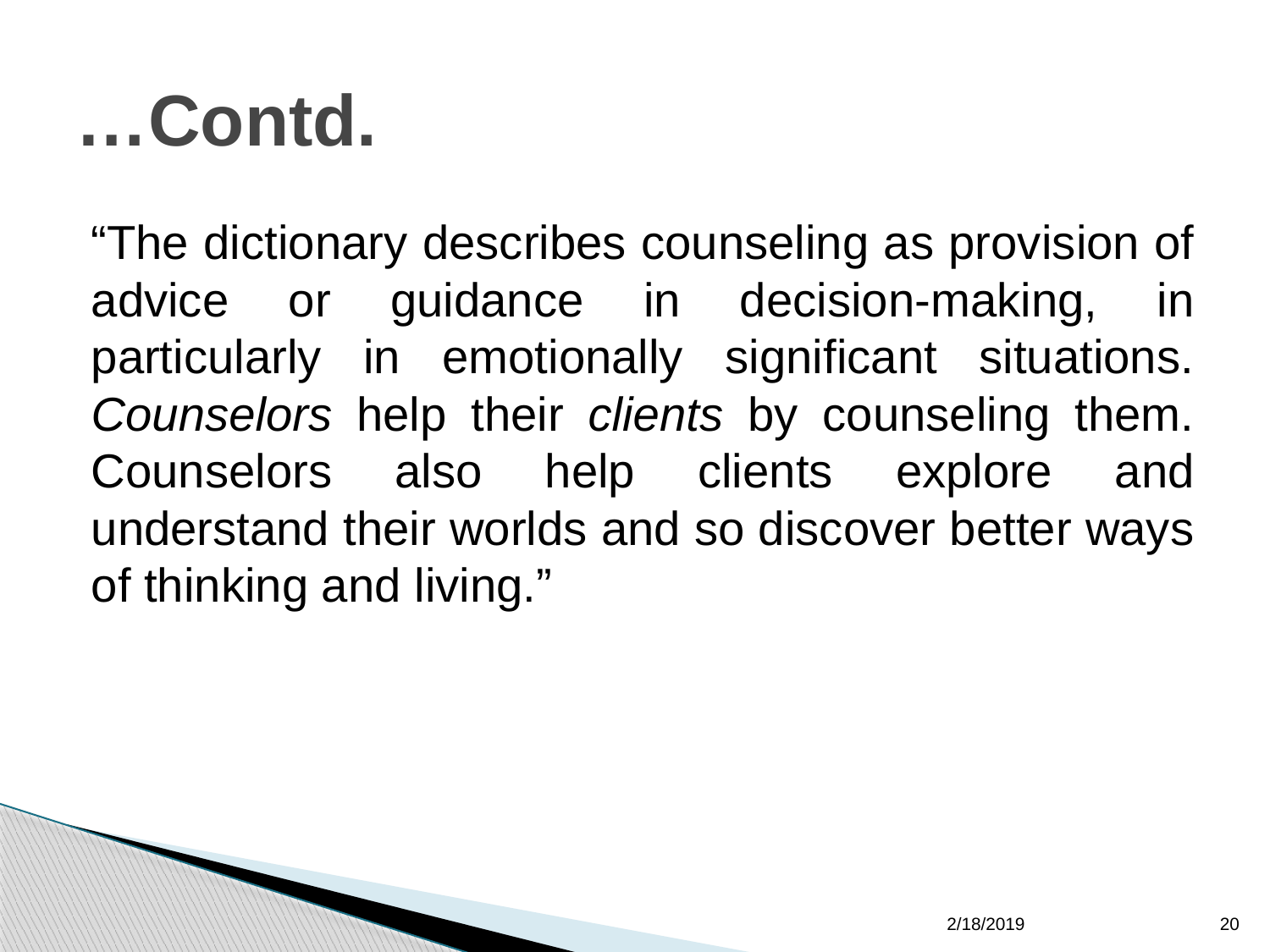

# …Contd.
“The dictionary describes counseling as provision of advice or guidance in decision-making, in particularly in emotionally significant situations. Counselors help their clients by counseling them. Counselors also help clients explore and understand their worlds and so discover better ways of thinking and living.”

2/18/2019
20